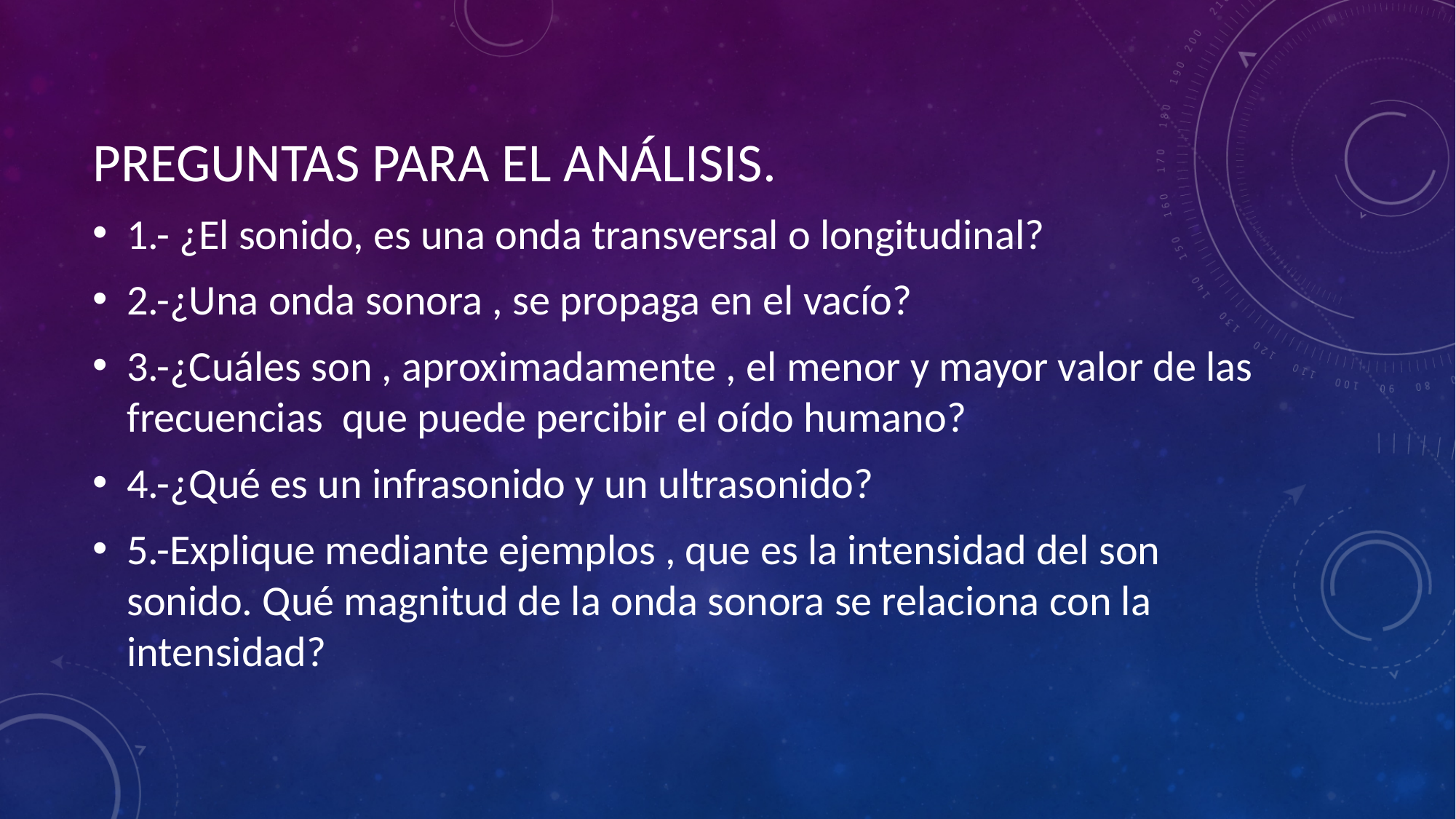

# Preguntas para el análisis.
1.- ¿El sonido, es una onda transversal o longitudinal?
2.-¿Una onda sonora , se propaga en el vacío?
3.-¿Cuáles son , aproximadamente , el menor y mayor valor de las frecuencias  que puede percibir el oído humano?
4.-¿Qué es un infrasonido y un ultrasonido?
5.-Explique mediante ejemplos , que es la intensidad del son sonido. Qué magnitud de la onda sonora se relaciona con la intensidad?